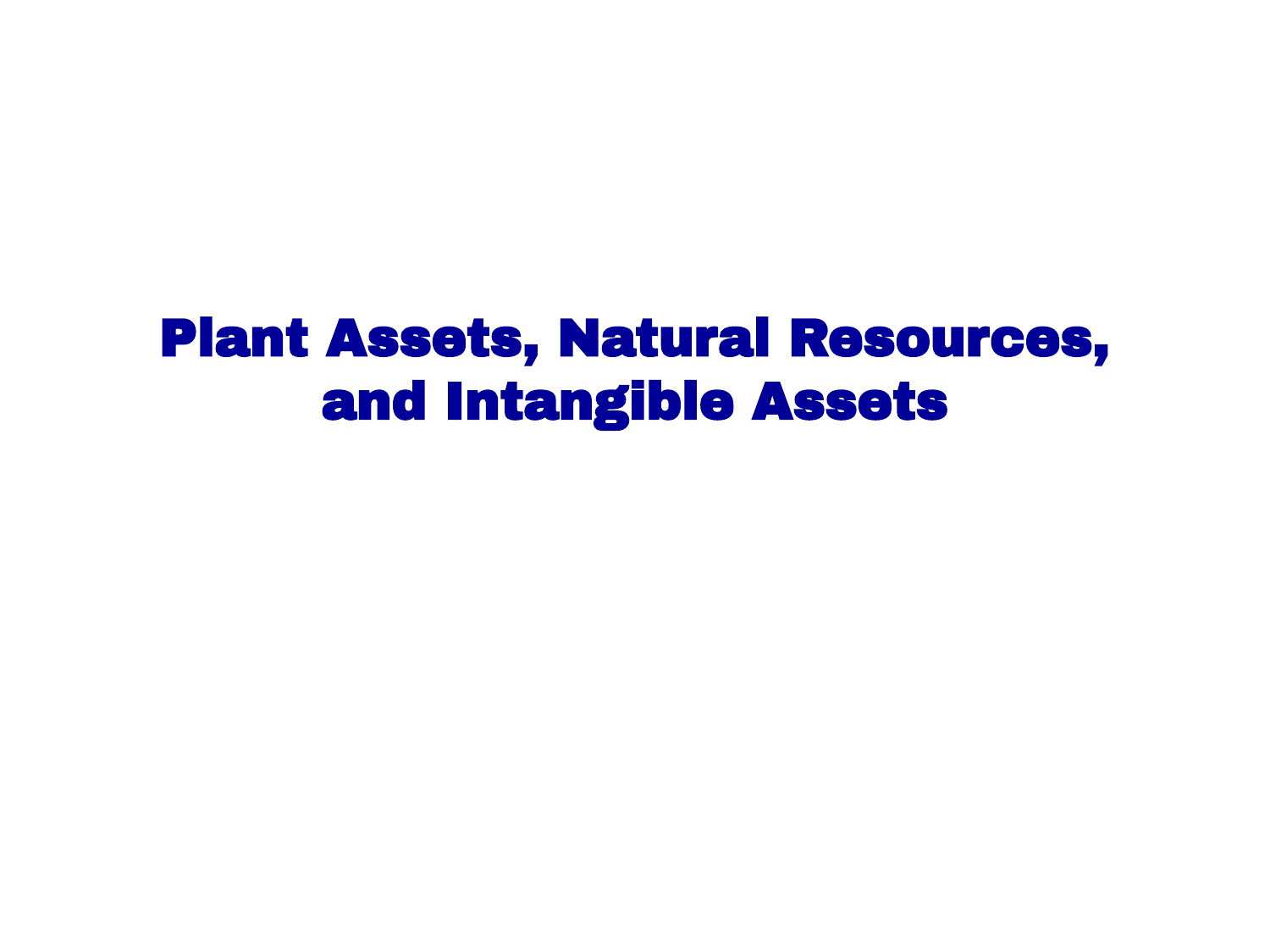

# Plant Assets, Natural Resources, and Intangible Assets